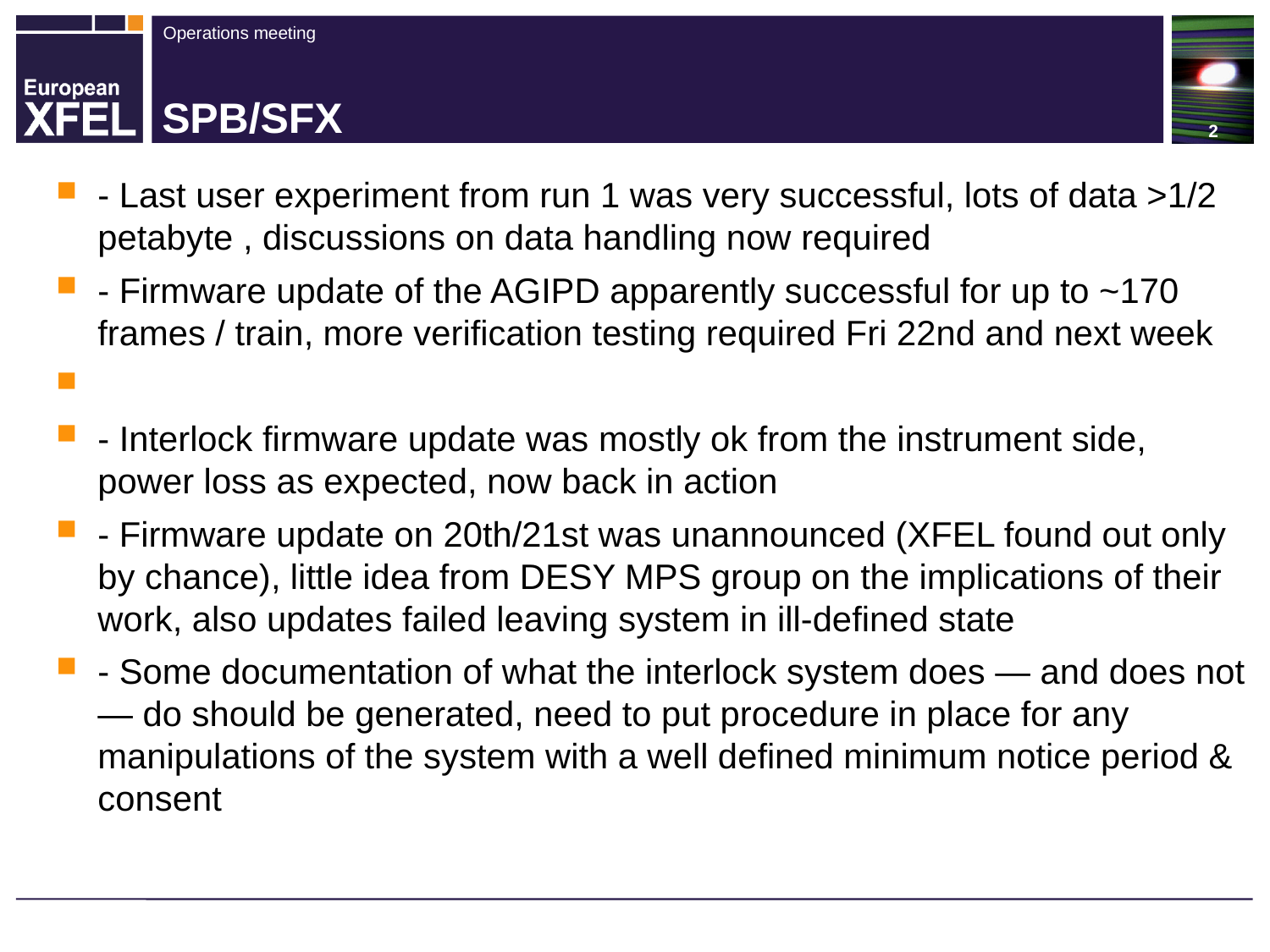

# SPB/SFX
- Last user experiment from run 1 was very successful, lots of data >1/2 petabyte , discussions on data handling now required
- Firmware update of the AGIPD apparently successful for up to ~170 frames / train, more verification testing required Fri 22nd and next week

- Interlock firmware update was mostly ok from the instrument side, power loss as expected, now back in action
- Firmware update on 20th/21st was unannounced (XFEL found out only by chance), little idea from DESY MPS group on the implications of their work, also updates failed leaving system in ill-defined state
- Some documentation of what the interlock system does — and does not — do should be generated, need to put procedure in place for any manipulations of the system with a well defined minimum notice period & consent